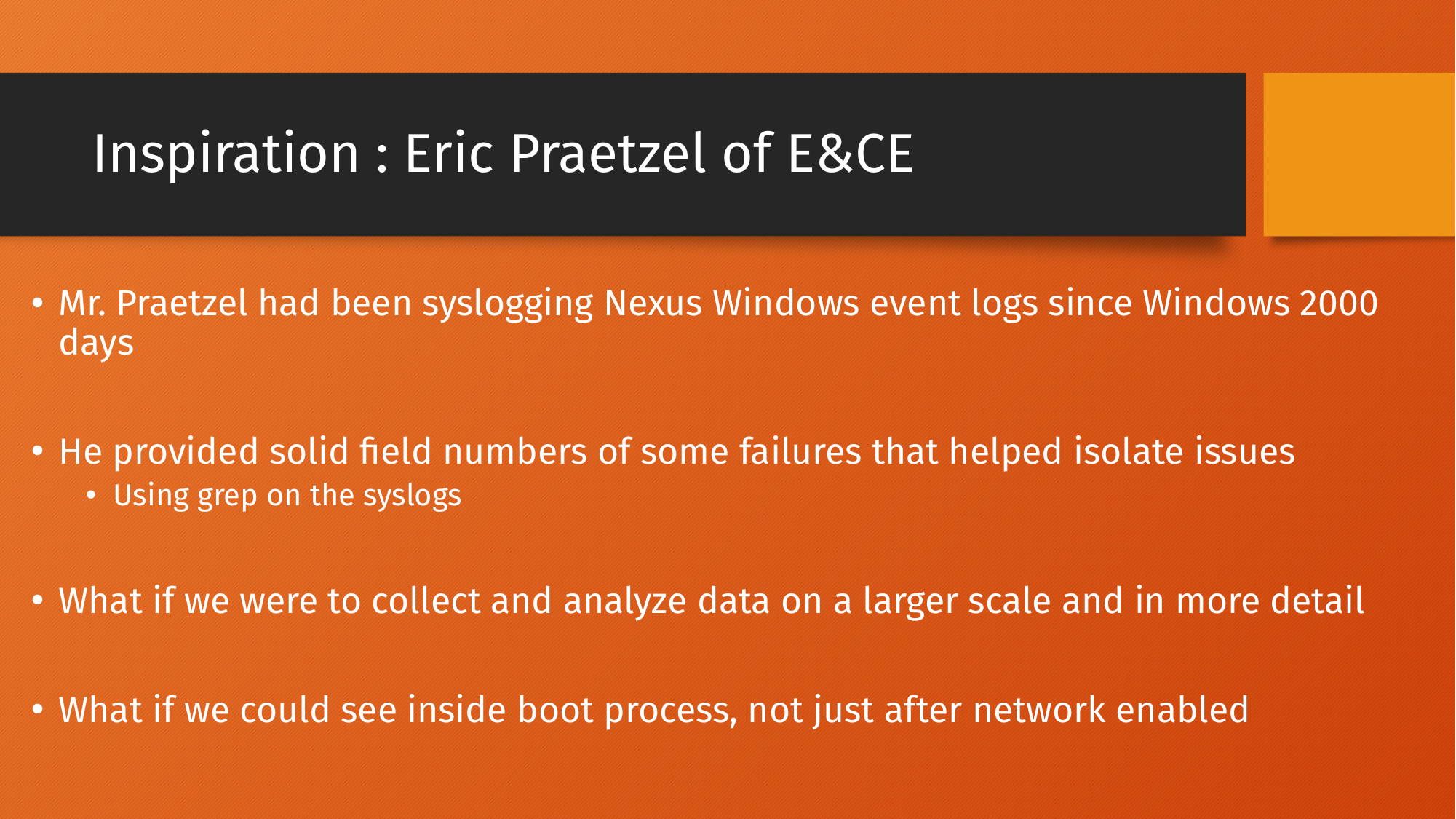

# Inspiration : Eric Praetzel of E&CE
Mr. Praetzel had been syslogging Nexus Windows event logs since Windows 2000 days

He provided solid field numbers of some failures that helped isolate issues
Using grep on the syslogs

What if we were to collect and analyze data on a larger scale and in more detail

What if we could see inside boot process, not just after network enabled